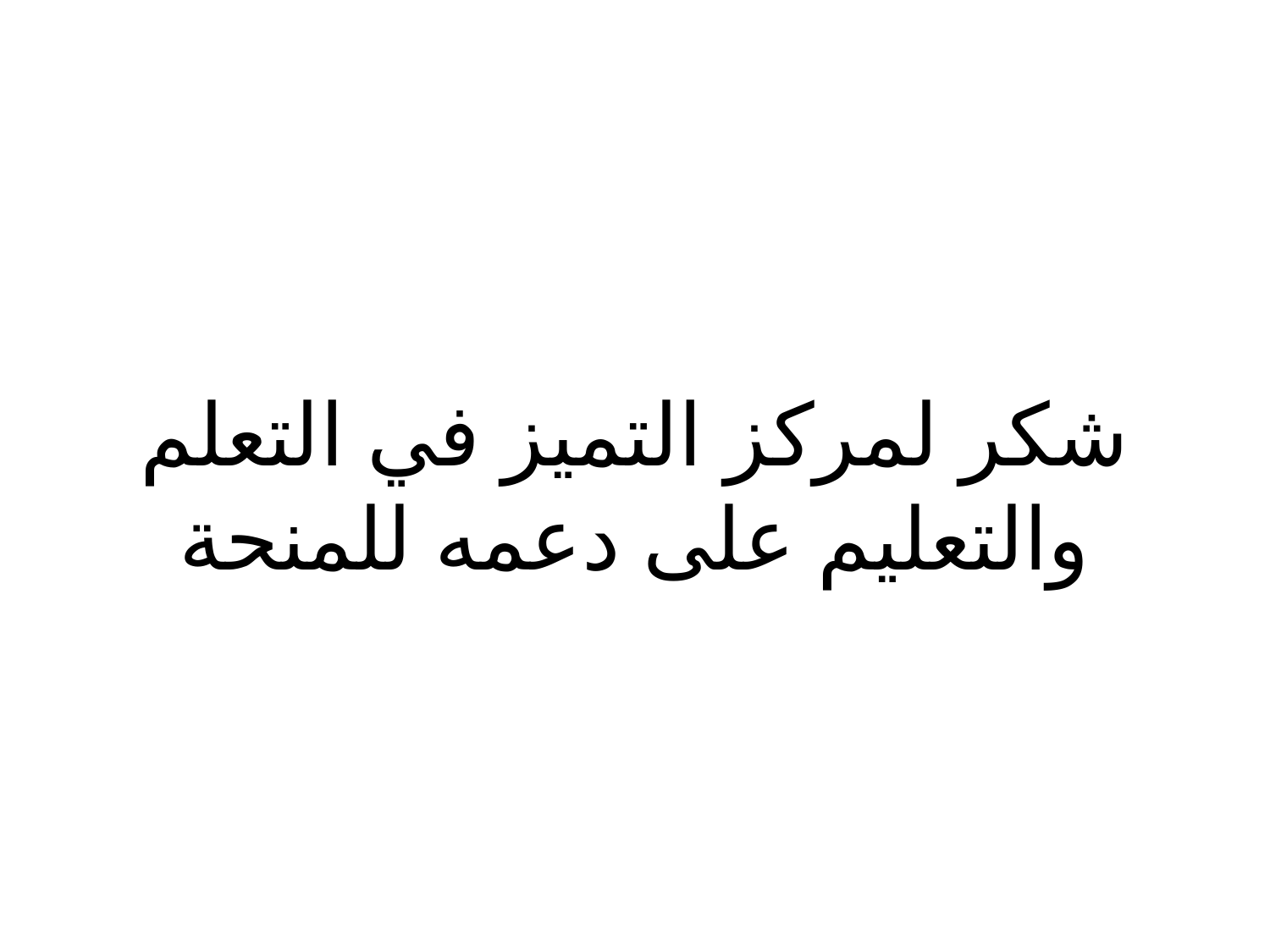

شكر لمركز التميز في التعلم والتعليم على دعمه للمنحة